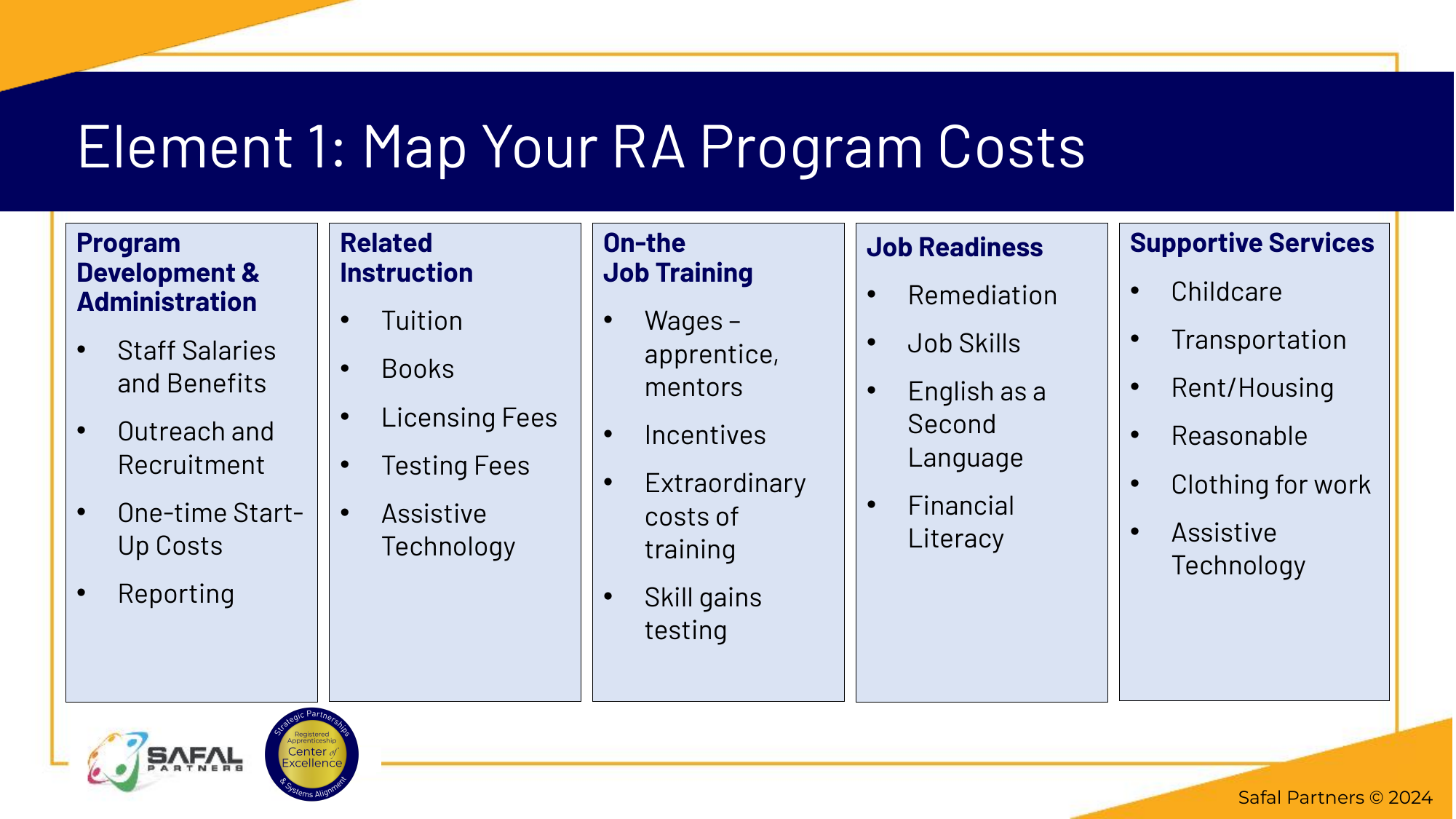

# Element 1: Map Your RA Program Costs
Program Development & Administration
Staff Salaries and Benefits
Outreach and Recruitment
One-time Start-Up Costs
Reporting
Related Instruction
Tuition
Books
Licensing Fees
Testing Fees
Assistive Technology

On-the Job Training
Wages – apprentice, mentors
Incentives
Extraordinary costs of training
Skill gains testing
Job Readiness
Remediation
Job Skills
English as a Second Language
Financial Literacy
Supportive Services
Childcare
Transportation
Rent/Housing
Reasonable
Clothing for work
Assistive Technology

Safal Partners © 2024